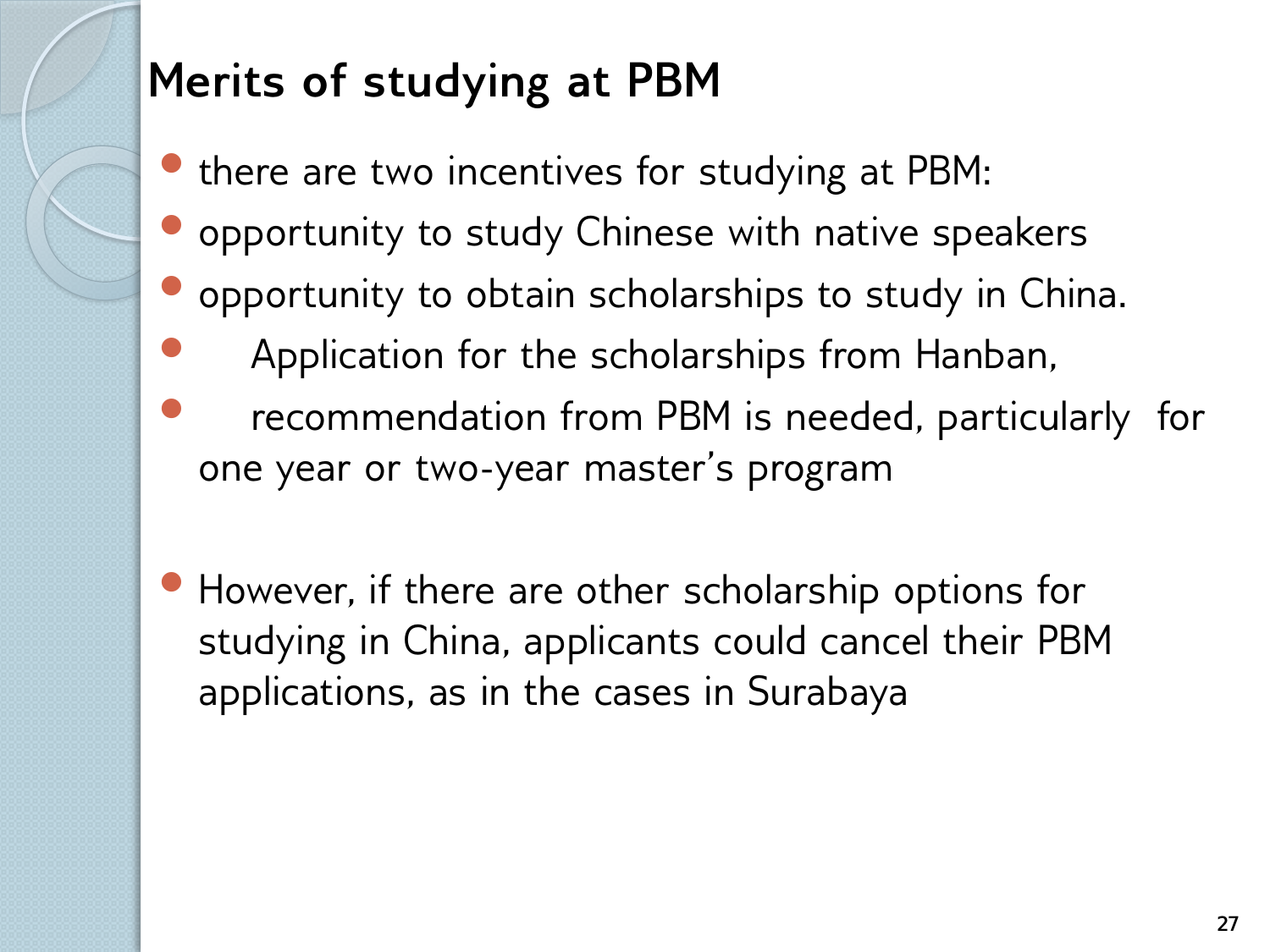

# Merits of studying at PBM
there are two incentives for studying at PBM:
opportunity to study Chinese with native speakers
opportunity to obtain scholarships to study in China.
　Application for the scholarships from Hanban,
　recommendation from PBM is needed, particularly  for one year or two-year master’s program

However, if there are other scholarship options for studying in China, applicants could cancel their PBM applications, as in the cases in Surabaya
27